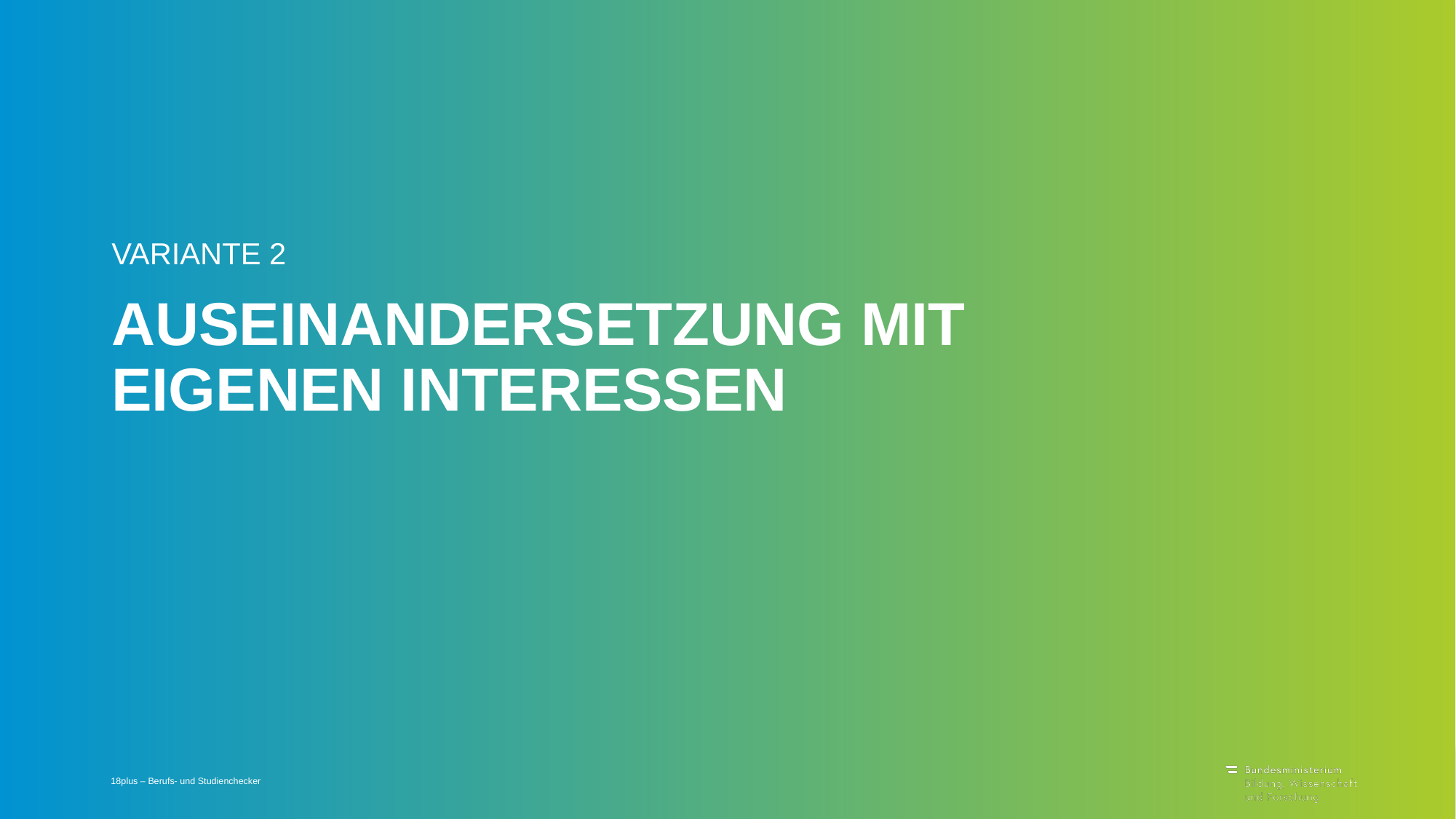

Variante 2
# Auseinandersetzung mit eigenen interessen